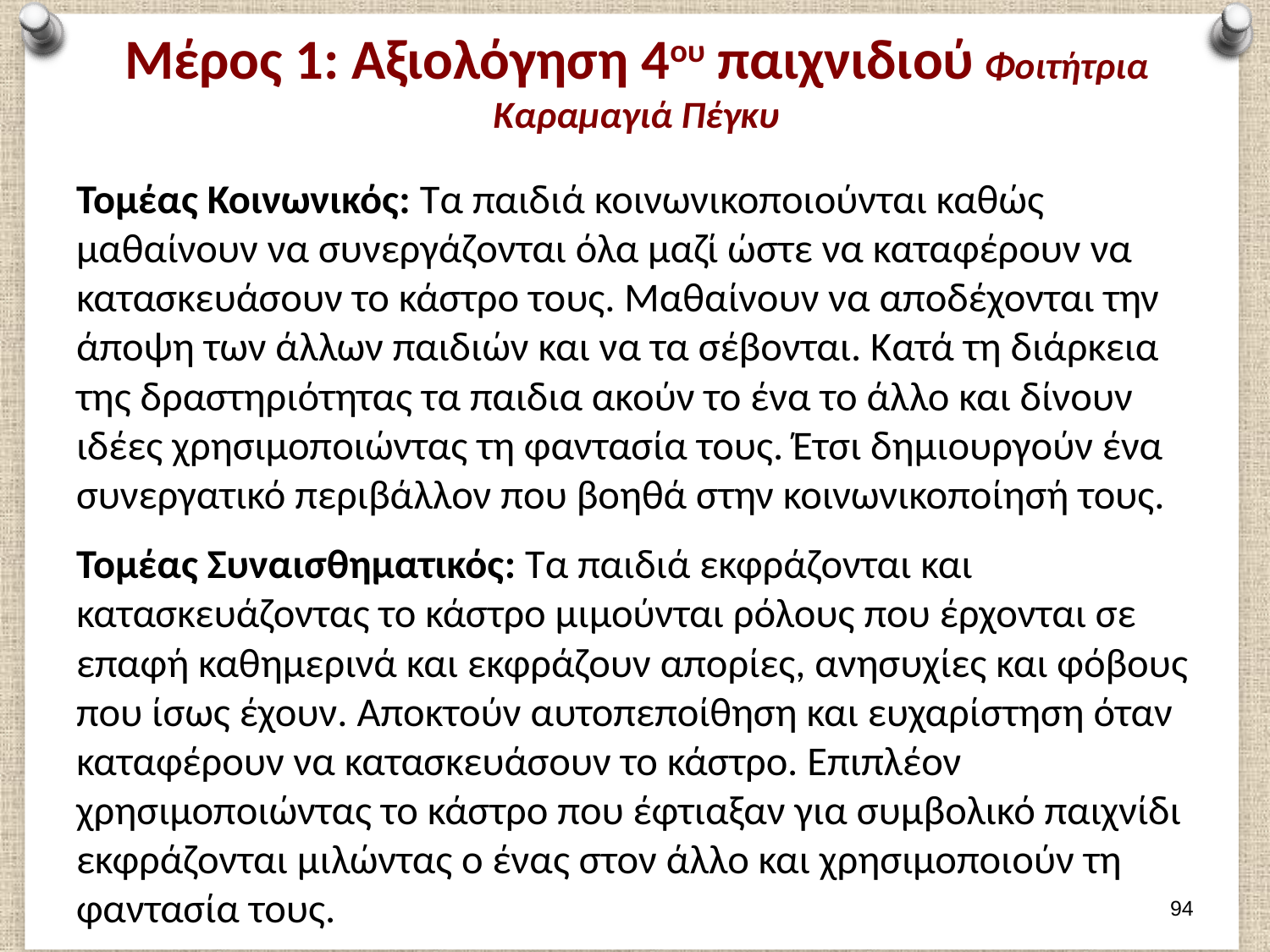

# Μέρος 1: Αξιολόγηση 4ου παιχνιδιού Φοιτήτρια Καραμαγιά Πέγκυ
Τομέας Κοινωνικός: Τα παιδιά κοινωνικοποιούνται καθώς μαθαίνουν να συνεργάζονται όλα μαζί ώστε να καταφέρουν να κατασκευάσουν το κάστρο τους. Μαθαίνουν να αποδέχονται την άποψη των άλλων παιδιών και να τα σέβονται. Κατά τη διάρκεια της δραστηριότητας τα παιδια ακούν το ένα το άλλο και δίνουν ιδέες χρησιμοποιώντας τη φαντασία τους. Έτσι δημιουργούν ένα συνεργατικό περιβάλλον που βοηθά στην κοινωνικοποίησή τους.
Τομέας Συναισθηματικός: Τα παιδιά εκφράζονται και κατασκευάζοντας το κάστρο μιμούνται ρόλους που έρχονται σε επαφή καθημερινά και εκφράζουν απορίες, ανησυχίες και φόβους που ίσως έχουν. Αποκτούν αυτοπεποίθηση και ευχαρίστηση όταν καταφέρουν να κατασκευάσουν το κάστρο. Επιπλέον χρησιμοποιώντας το κάστρο που έφτιαξαν για συμβολικό παιχνίδι εκφράζονται μιλώντας ο ένας στον άλλο και χρησιμοποιούν τη φαντασία τους.
94